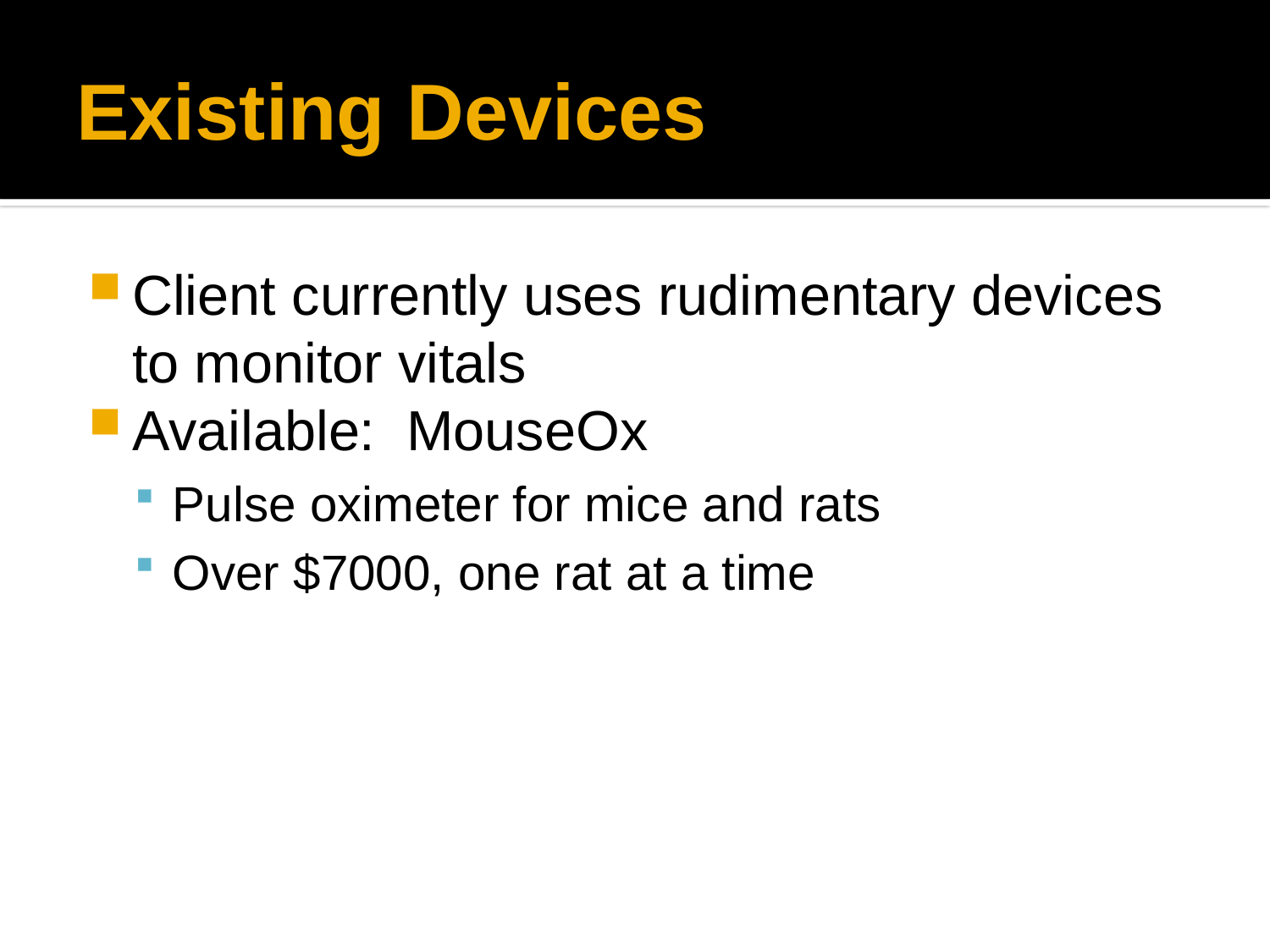

# Existing Devices
Client currently uses rudimentary devices to monitor vitals
Available:  MouseOx
Pulse oximeter for mice and rats
Over $7000, one rat at a time